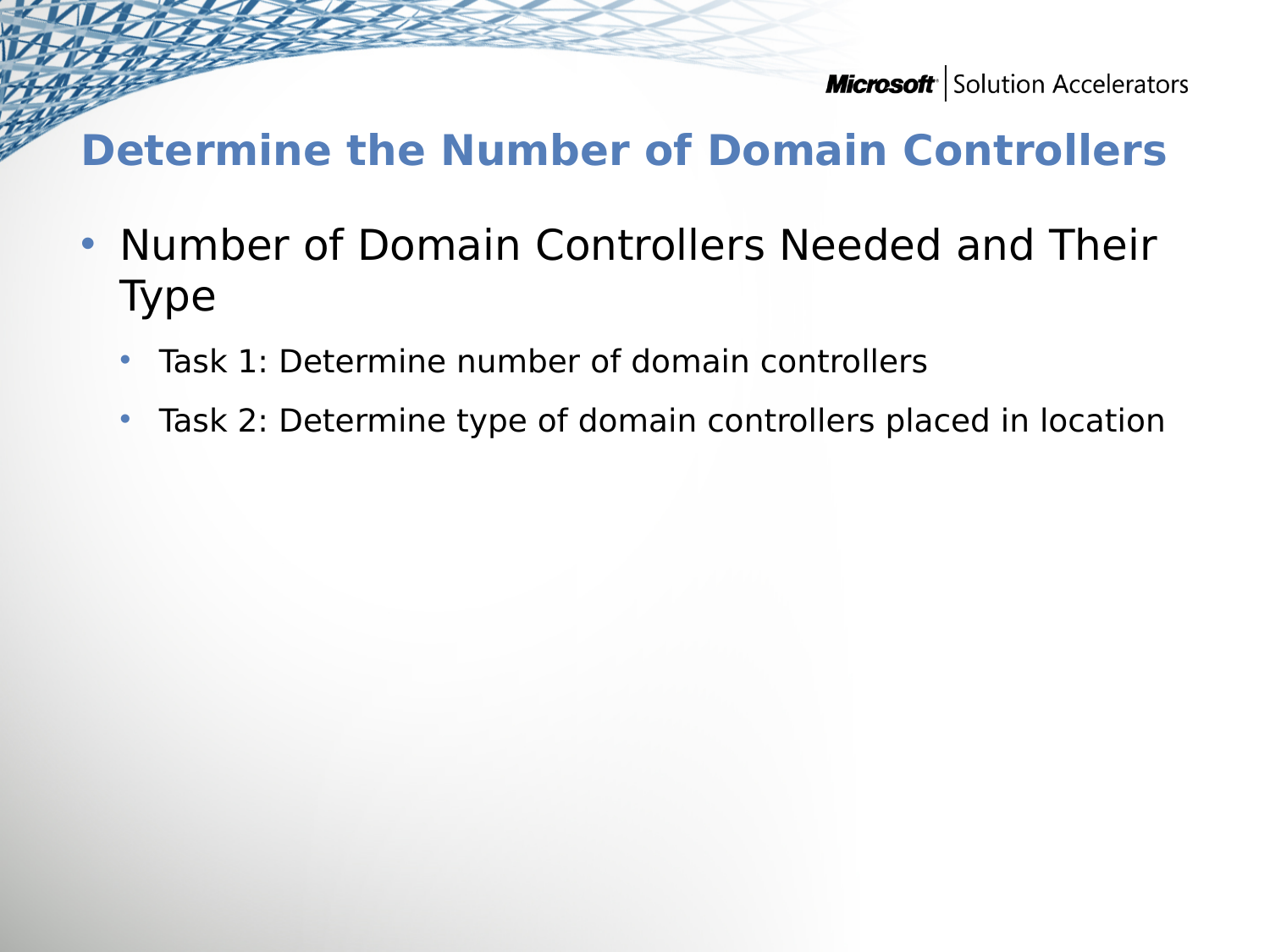

# Determine the Number of Domain Controllers
Number of Domain Controllers Needed and Their Type
Task 1: Determine number of domain controllers
Task 2: Determine type of domain controllers placed in location